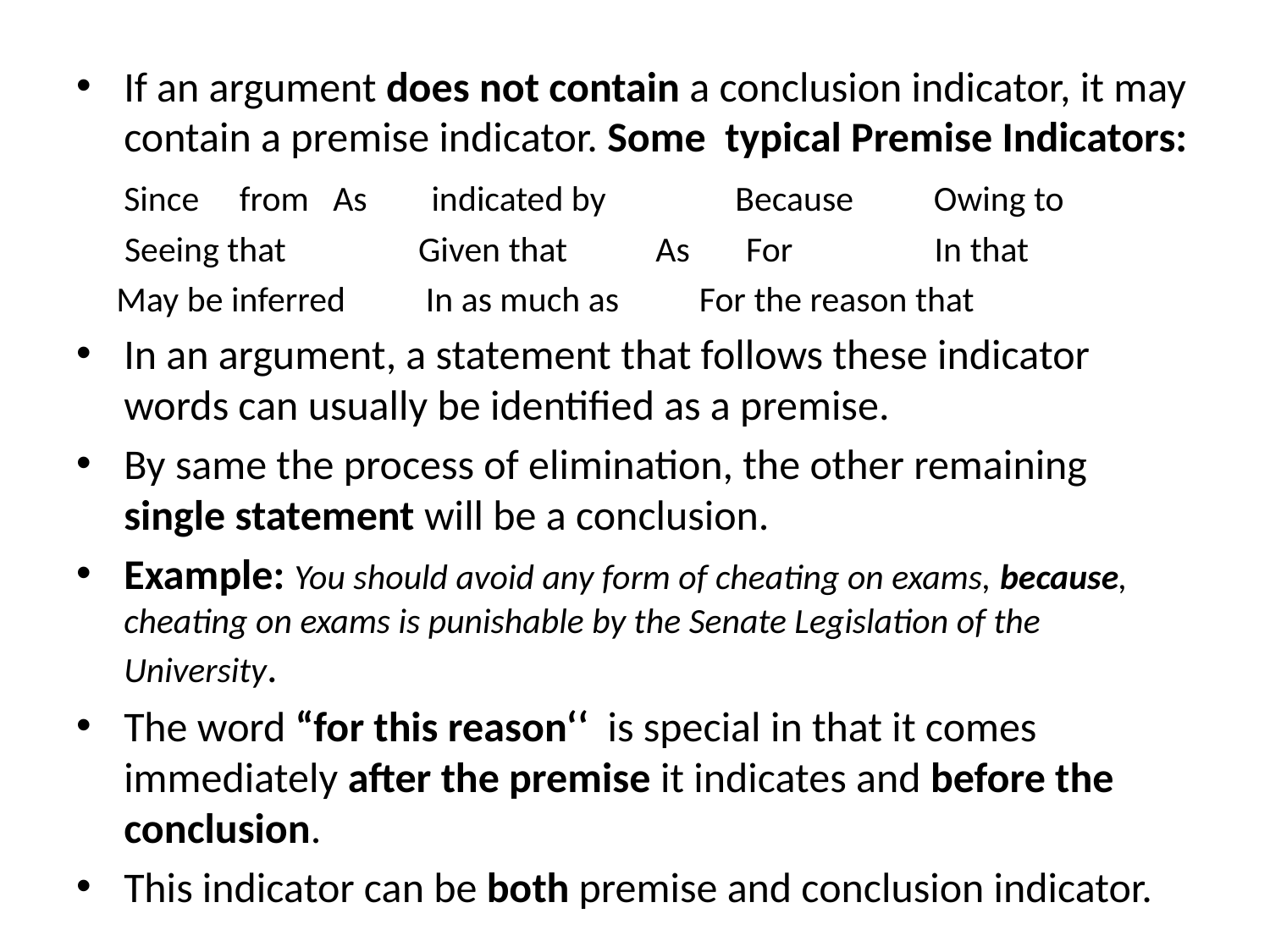

If an argument does not contain a conclusion indicator, it may contain a premise indicator. Some  typical Premise Indicators:
     Since     from   As        indicated by 	   Because          Owing to
      Seeing that 	           Given that           As       For 	            In that
     May be inferred          In as much as          For the reason that
In an argument, a statement that follows these indicator words can usually be identified as a premise.
By same the process of elimination, the other remaining single statement will be a conclusion.
Example: You should avoid any form of cheating on exams, because, cheating on exams is punishable by the Senate Legislation of the University.
The word “for this reason‘‘  is special in that it comes immediately after the premise it indicates and before the conclusion.
This indicator can be both premise and conclusion indicator.